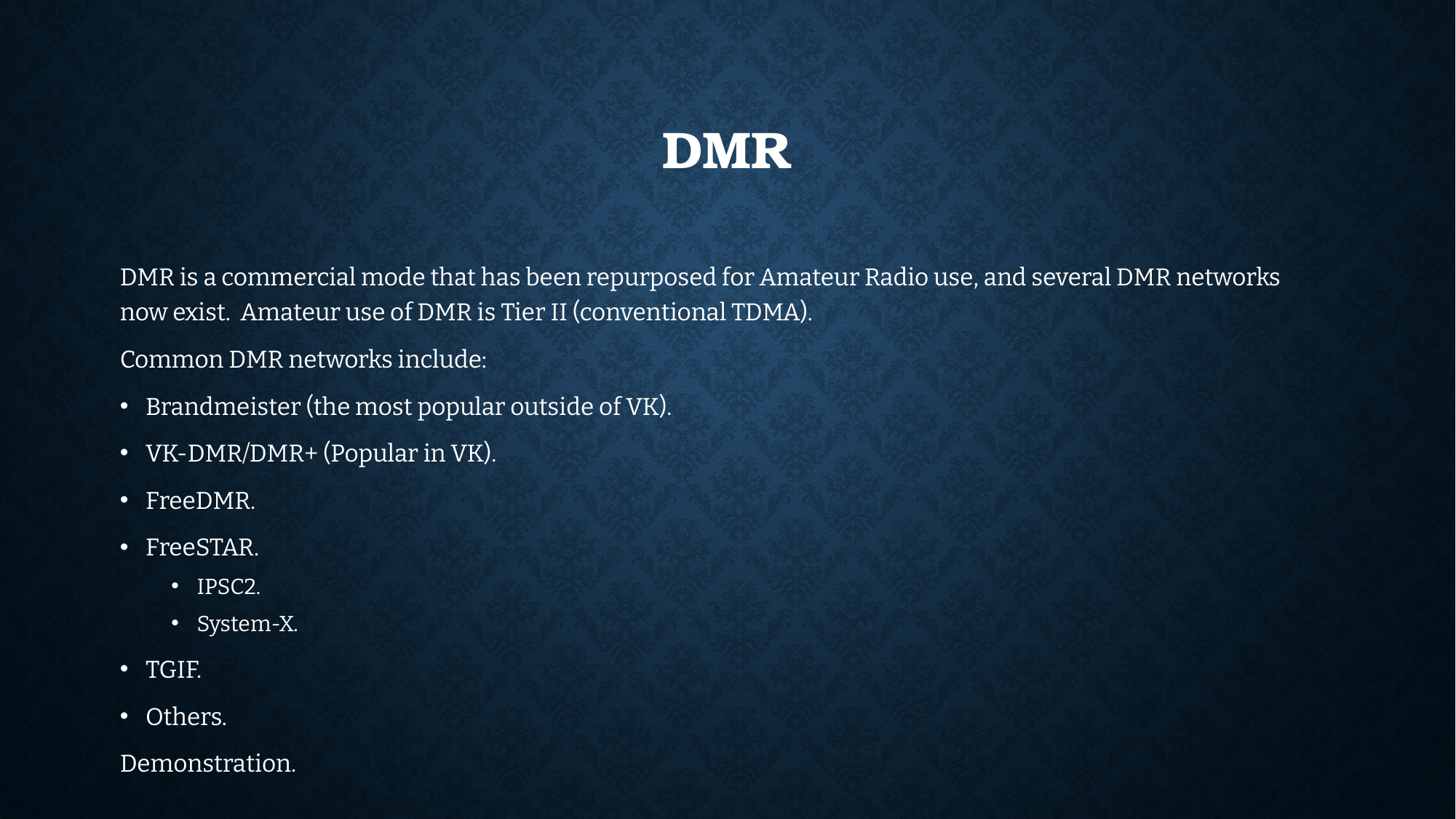

# DMR
DMR is a commercial mode that has been repurposed for Amateur Radio use, and several DMR networks now exist.  Amateur use of DMR is Tier II (conventional TDMA).
Common DMR networks include:
Brandmeister (the most popular outside of VK).
VK-DMR/DMR+ (Popular in VK).
FreeDMR.
FreeSTAR.
IPSC2.
System-X.
TGIF.
Others.
Demonstration.